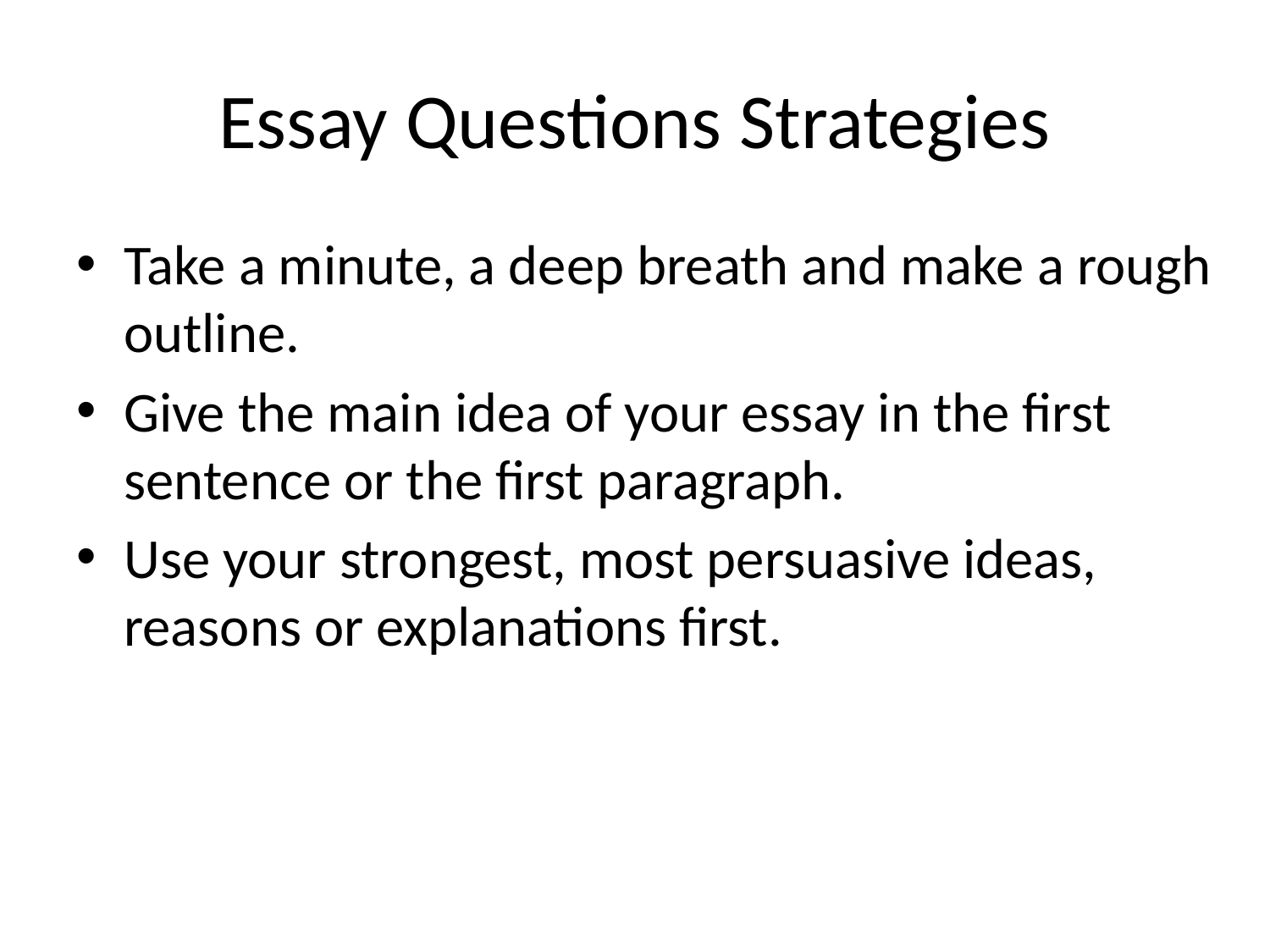

# Essay Questions Strategies
Take a minute, a deep breath and make a rough outline.
Give the main idea of your essay in the first sentence or the first paragraph.
Use your strongest, most persuasive ideas, reasons or explanations first.